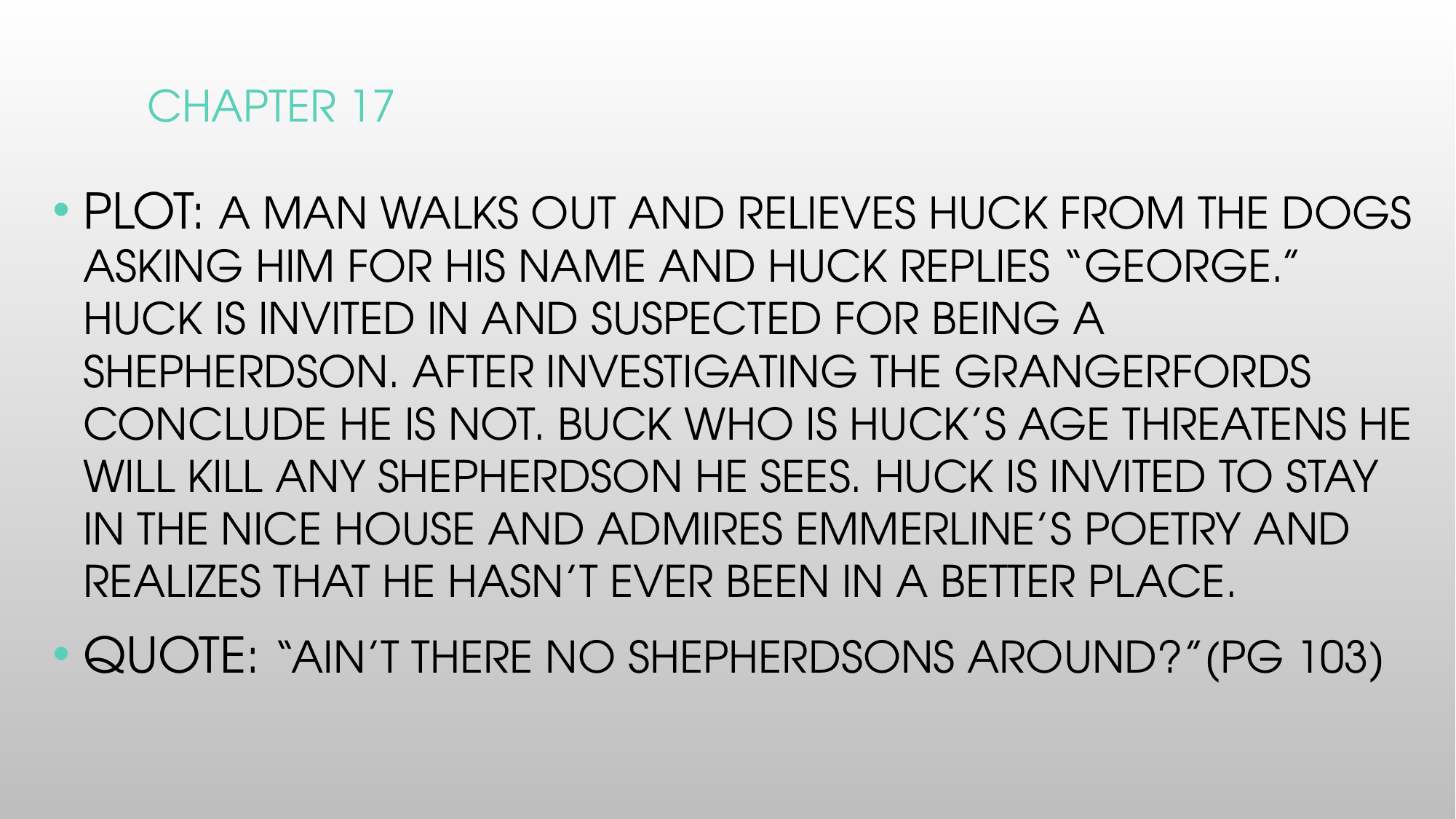

# Chapter 17
Plot: A man walks out and relieves Huck from the dogs asking him for his name and Huck replies “George.” Huck is invited in and suspected for being a Shepherdson. After investigating the Grangerfords conclude he is not. Buck who is Huck’s age threatens he will kill any Shepherdson he sees. Huck is invited to stay in the nice house and admires Emmerline’s poetry and realizes that he hasn’t ever been in a better place.
Quote: “Ain’t there no Shepherdsons around?”(pg 103)